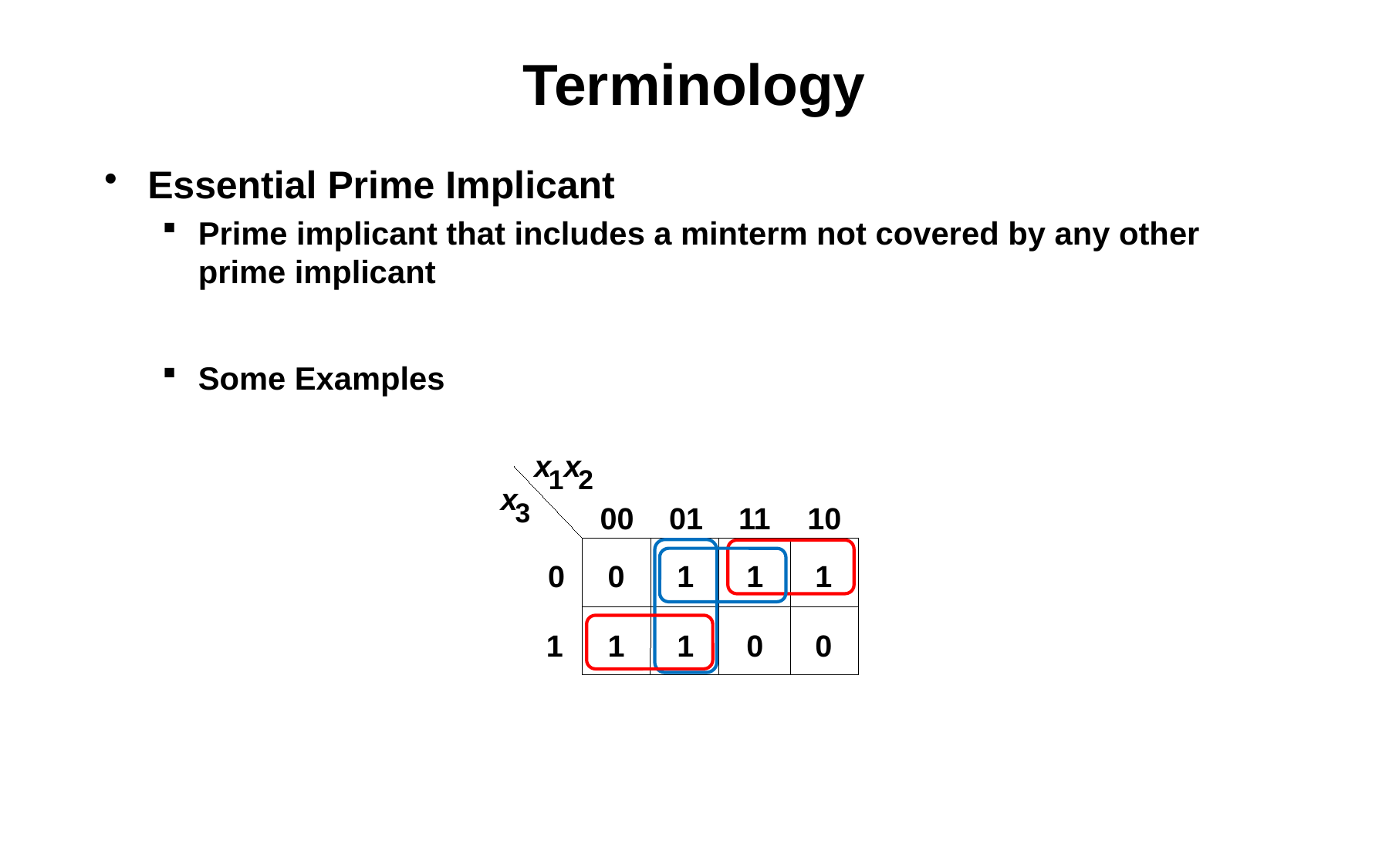

# Terminology
Essential Prime Implicant
Prime implicant that includes a minterm not covered by any other prime implicant

Some Examples
x
x
1
2

x
3
00
01
11
10

0
0
1
1
1

1
1
1
0
0